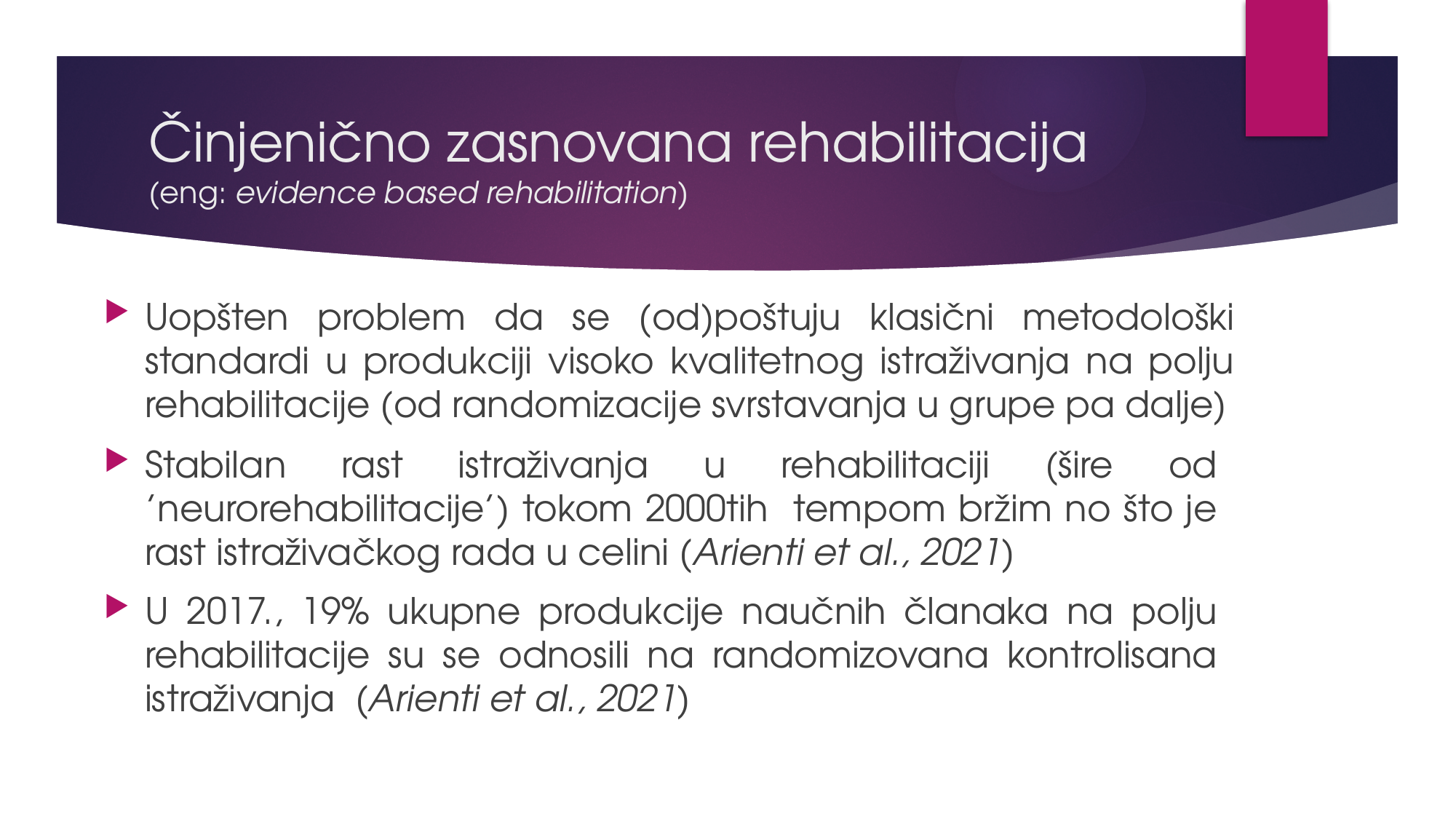

# Činjenično zasnovana rehabilitacija (eng: evidence based rehabilitation)
Uopšten problem da se (od)poštuju klasični metodološki standardi u produkciji visoko kvalitetnog istraživanja na polju rehabilitacije (od randomizacije svrstavanja u grupe pa dalje)
Stabilan rast istraživanja u rehabilitaciji (šire od ’neurorehabilitacije’) tokom 2000tih  tempom bržim no što je rast istraživačkog rada u celini (Arienti et al., 2021)
U 2017., 19% ukupne produkcije naučnih članaka na polju rehabilitacije su se odnosili na randomizovana kontrolisana istraživanja  (Arienti et al., 2021)